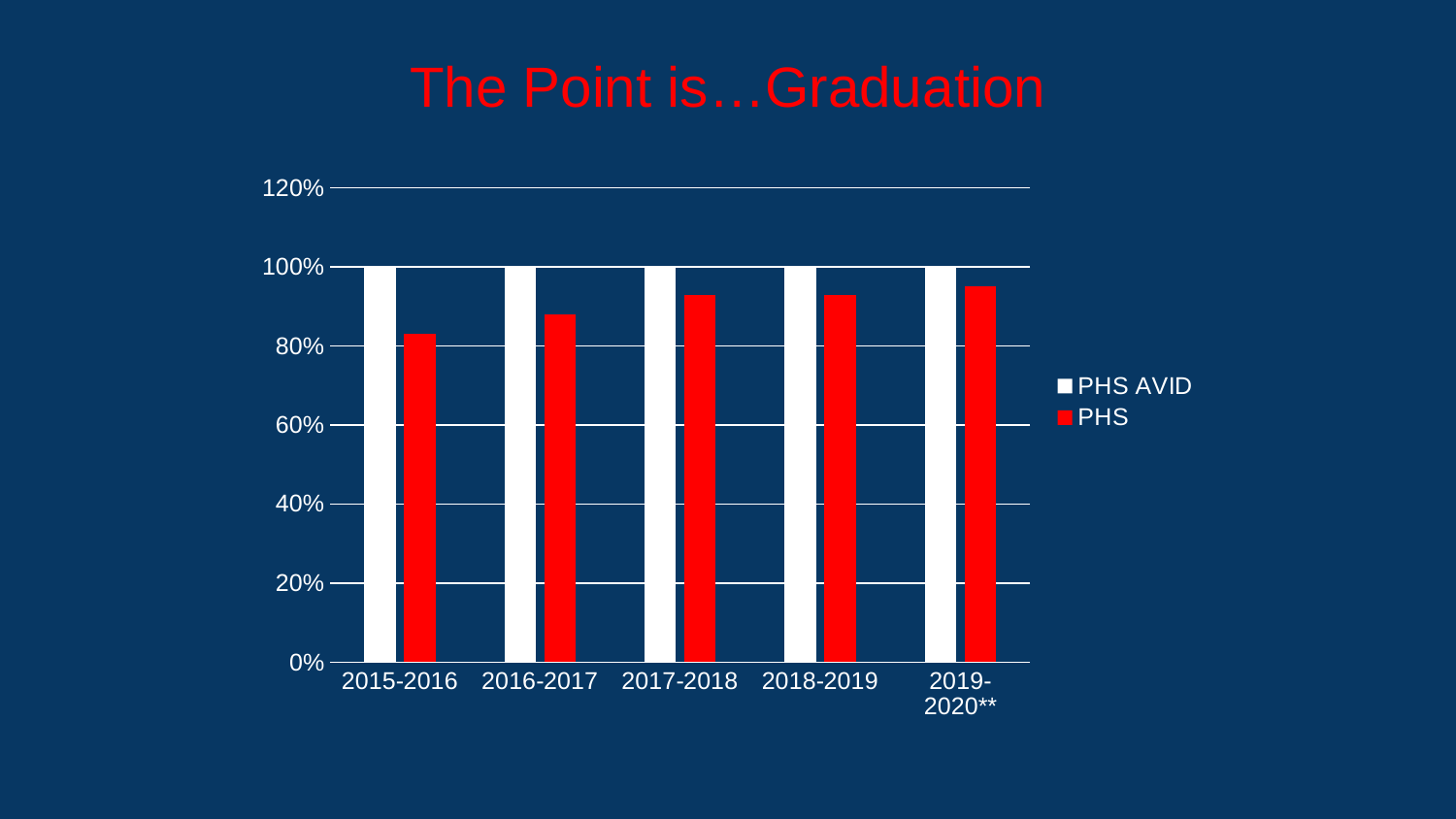

# The Point is…Graduation

### Chart:

| Category | PHS AVID | PHS |
|---|---|---|
| 2015-2016 | 1.0 | 0.83 |
| 2016-2017 | 1.0 | 0.88 |
| 2017-2018 | 1.0 | 0.93 |
| 2018-2019 | 1.0 | 0.93 |
| 2019-2020** | 1.0 | 0.95 |